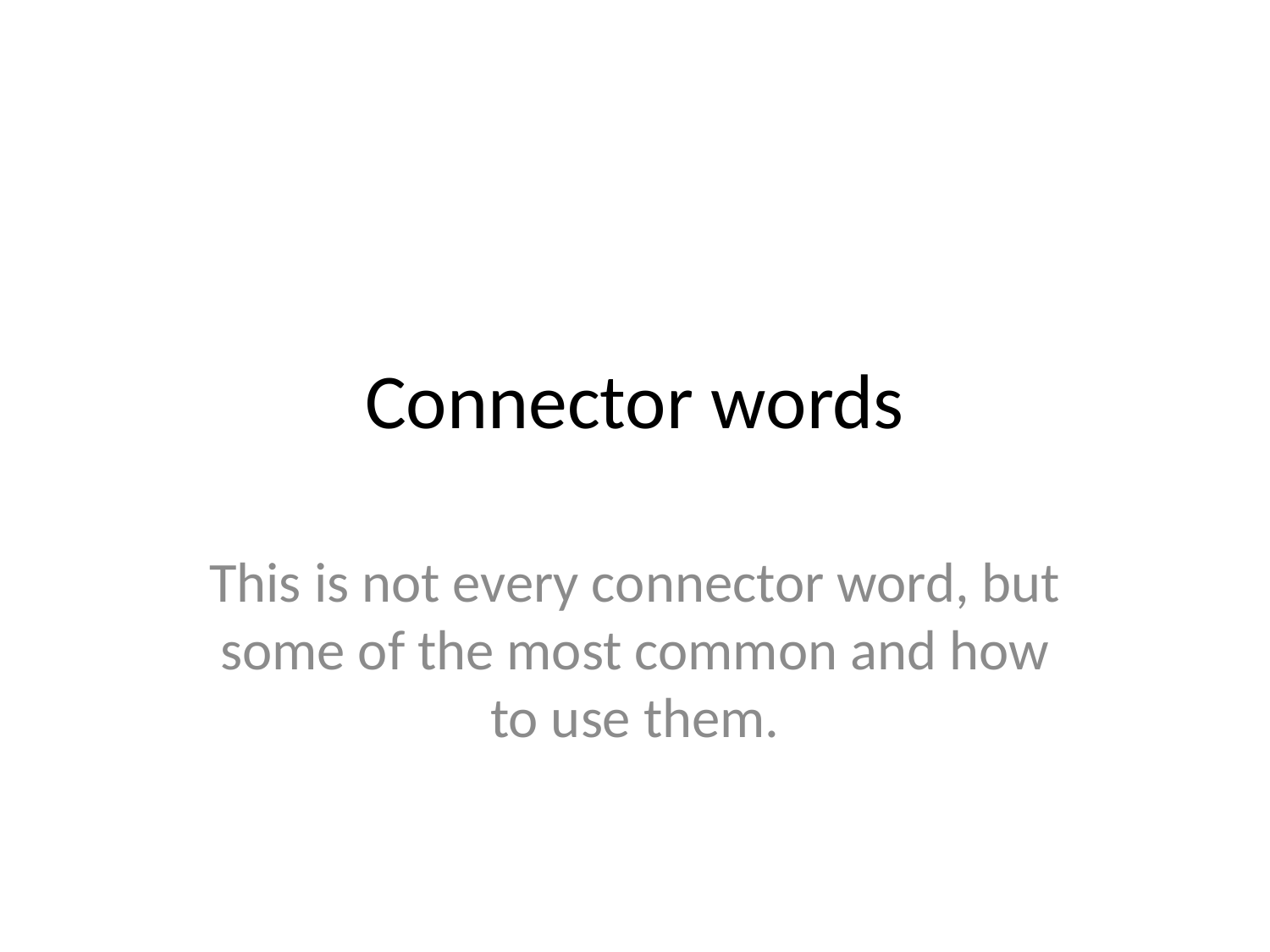

# Connector words
This is not every connector word, but some of the most common and how to use them.